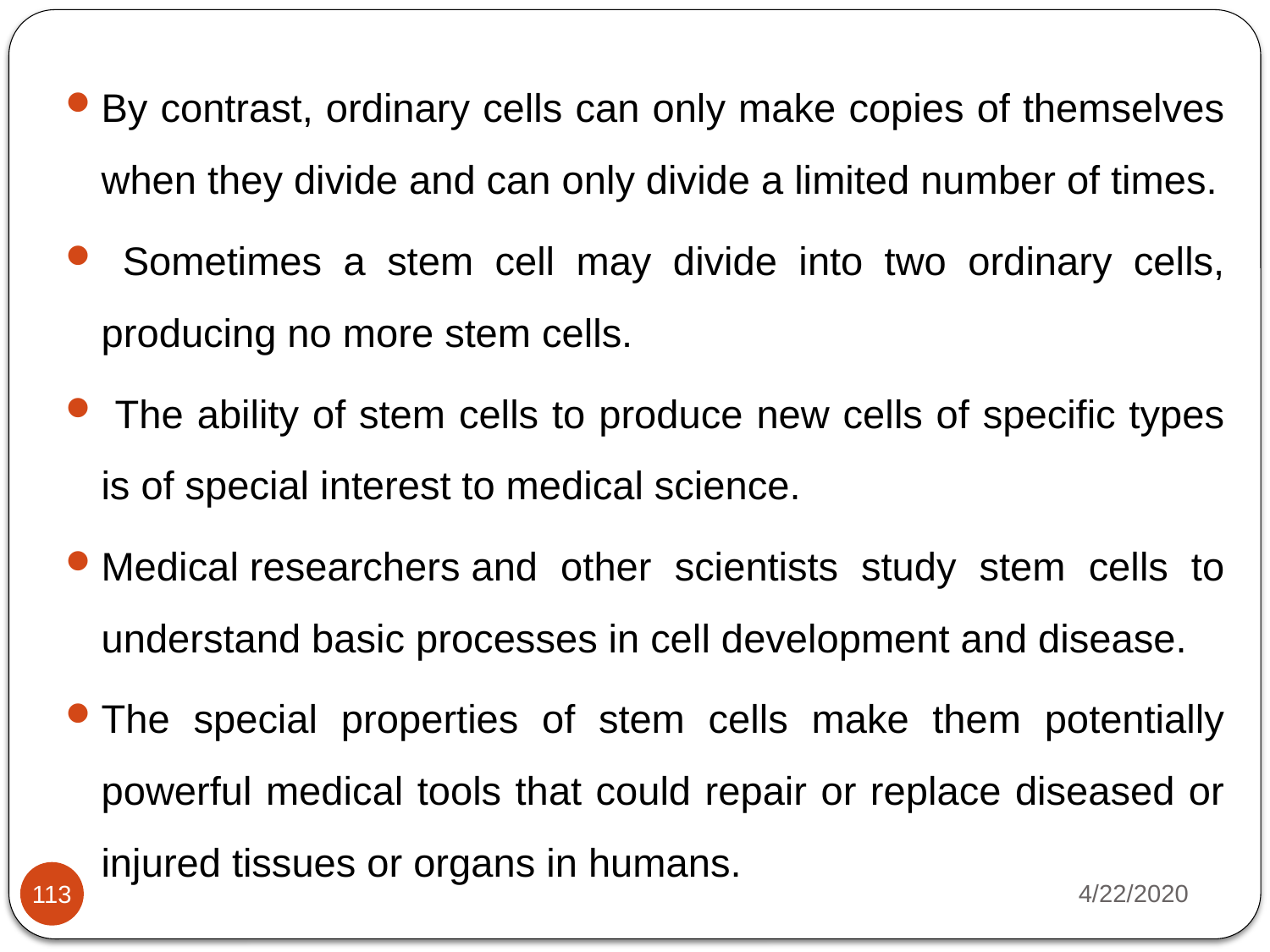

By contrast, ordinary cells can only make copies of themselves when they divide and can only divide a limited number of times.
 Sometimes a stem cell may divide into two ordinary cells, producing no more stem cells.
 The ability of stem cells to produce new cells of specific types is of special interest to medical science.
Medical researchers and other scientists study stem cells to understand basic processes in cell development and disease.
The special properties of stem cells make them potentially powerful medical tools that could repair or replace diseased or injured tissues or organs in humans.

4/22/2020
113